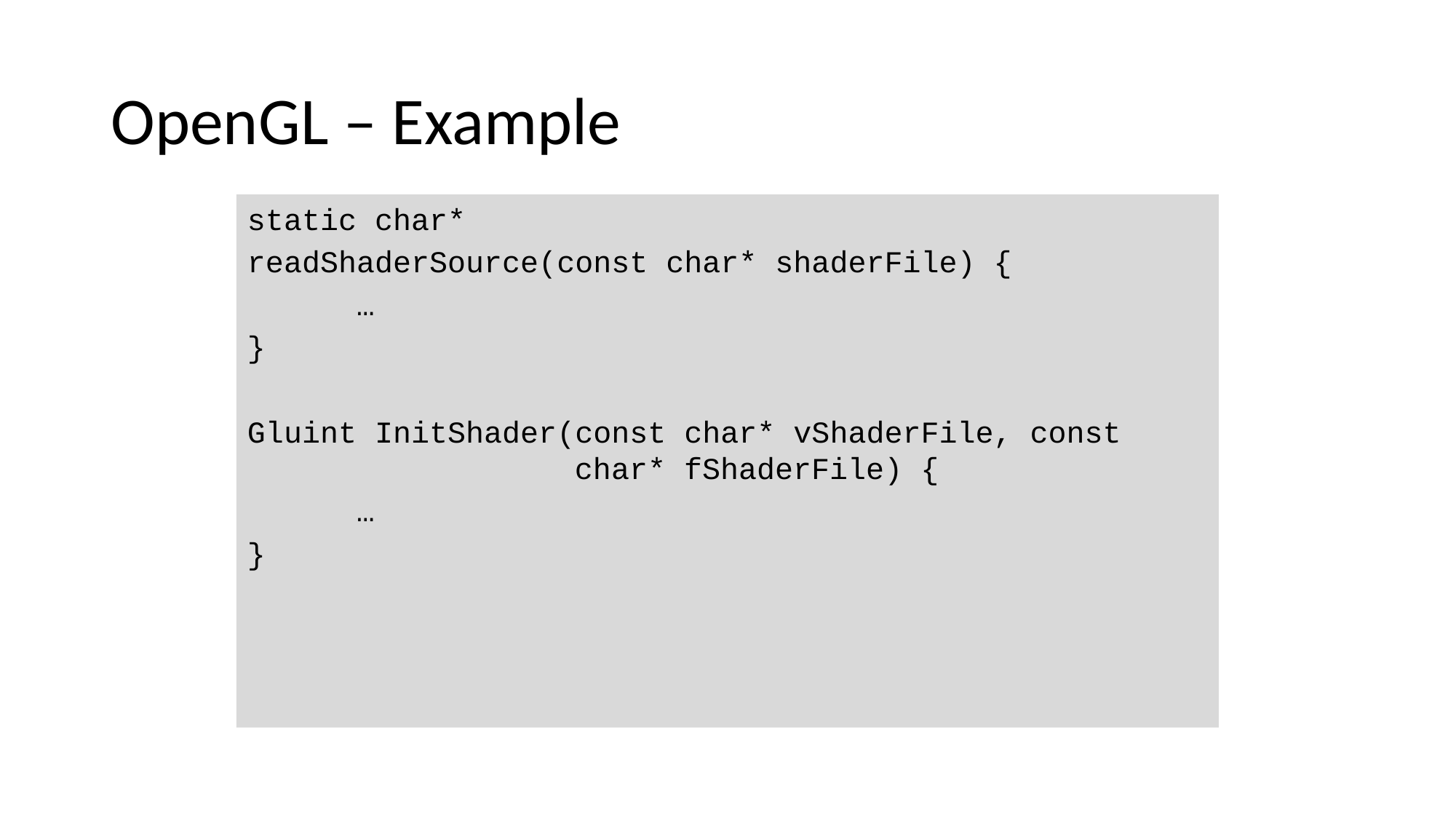

# OpenGL – Example
static char*
readShaderSource(const char* shaderFile) {
	…
}

Gluint InitShader(const char* vShaderFile, const  			char* fShaderFile) {
	…
}